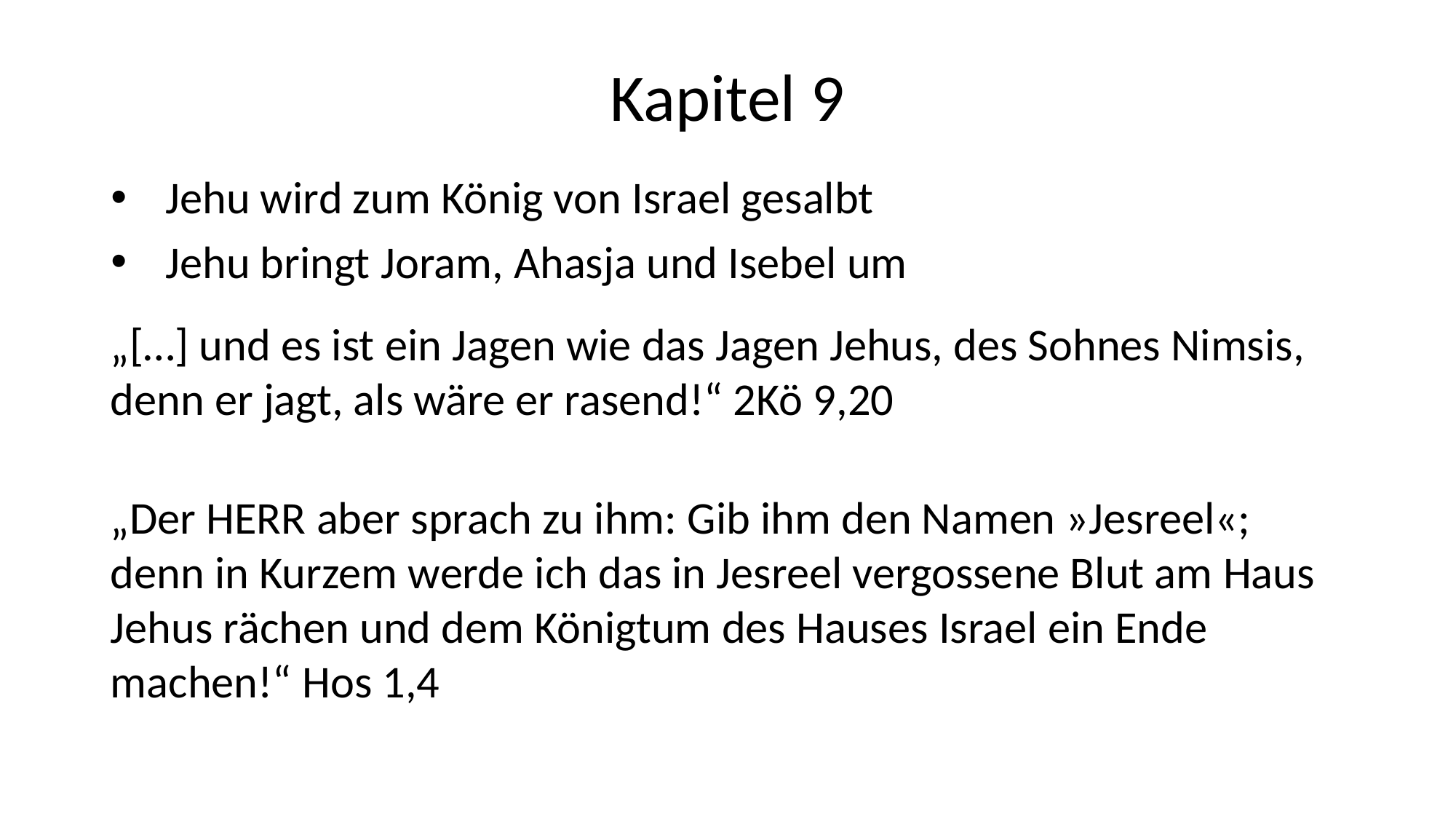

Kapitel 9
Jehu wird zum König von Israel gesalbt
Jehu bringt Joram, Ahasja und Isebel um

„[…] und es ist ein Jagen wie das Jagen Jehus, des Sohnes Nimsis, denn er jagt, als wäre er rasend!“ 2Kö 9,20
„Der HERR aber sprach zu ihm: Gib ihm den Namen »Jesreel«; denn in Kurzem werde ich das in Jesreel vergossene Blut am Haus Jehus rächen und dem Königtum des Hauses Israel ein Ende machen!“ Hos 1,4